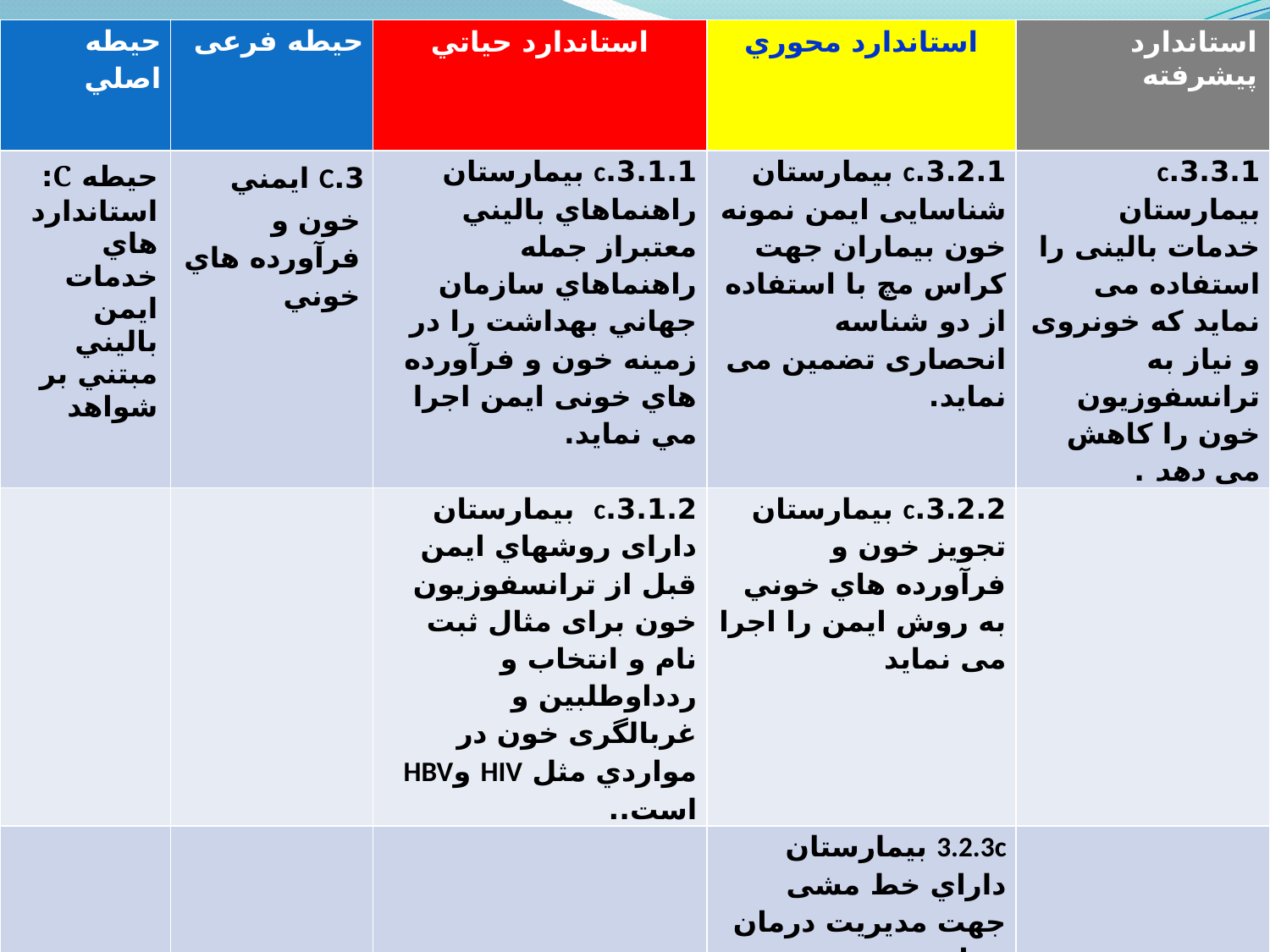

| حيطه اصلي | حیطه فرعی | استاندارد حياتي | استاندارد محوري | استاندارد پيشرفته |
| --- | --- | --- | --- | --- |
| حيطه C: استانداردهاي خدمات ايمن باليني مبتني بر شواهد | 3.C ايمني خون و فرآورده هاي خوني | 3.1.1.c بيمارستان راهنماهاي باليني معتبراز جمله راهنماهاي سازمان جهاني بهداشت را در زمینه خون و فرآورده هاي خونی ايمن اجرا مي نمايد. | 3.2.1.c بيمارستان شناسایی ایمن نمونه خون بیماران جهت کراس مچ با استفاده از دو شناسه انحصاری تضمین می نماید. | 3.3.1.c بيمارستان خدمات بالینی را استفاده می نماید که خونروی و نیاز به ترانسفوزیون خون را کاهش می دهد . |
|  |  | 3.1.2.c بيمارستان دارای روشهاي ایمن قبل از ترانسفوزیون خون برای مثال ثبت نام و انتخاب و ردداوطلبين و غربالگری خون در مواردي مثل HIV وHBV است.. | 3.2.2.c بيمارستان تجویز خون و فرآورده هاي خوني به روش ایمن را اجرا می نماید |  |
|  |  |  | 3.2.3c بيمارستان داراي خط مشی جهت مدیریت درمان حوادث بعد ازترانسفوزیون خون می باشد . |  |